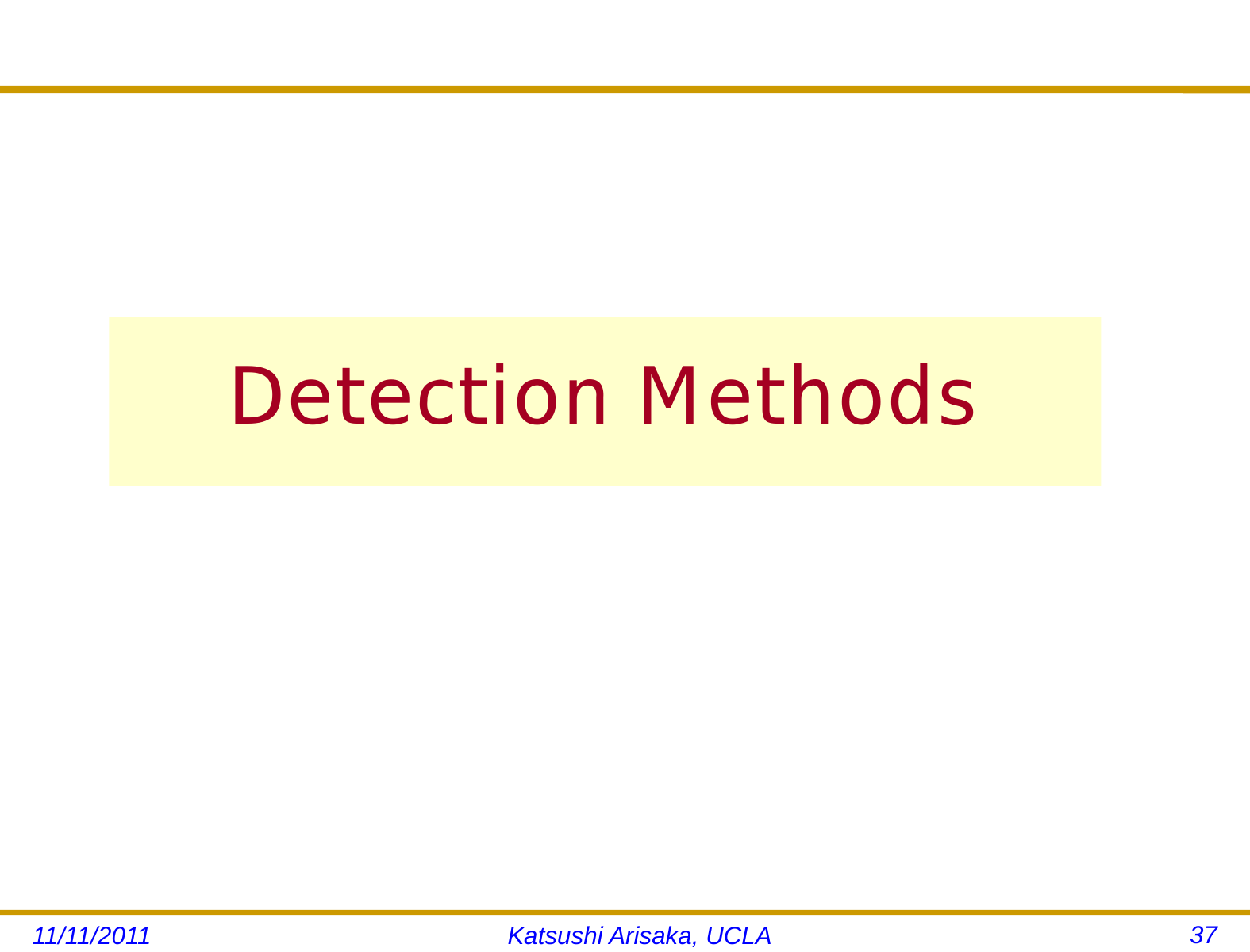

# Detection Methods
37
11/11/2011
Katsushi Arisaka, UCLA